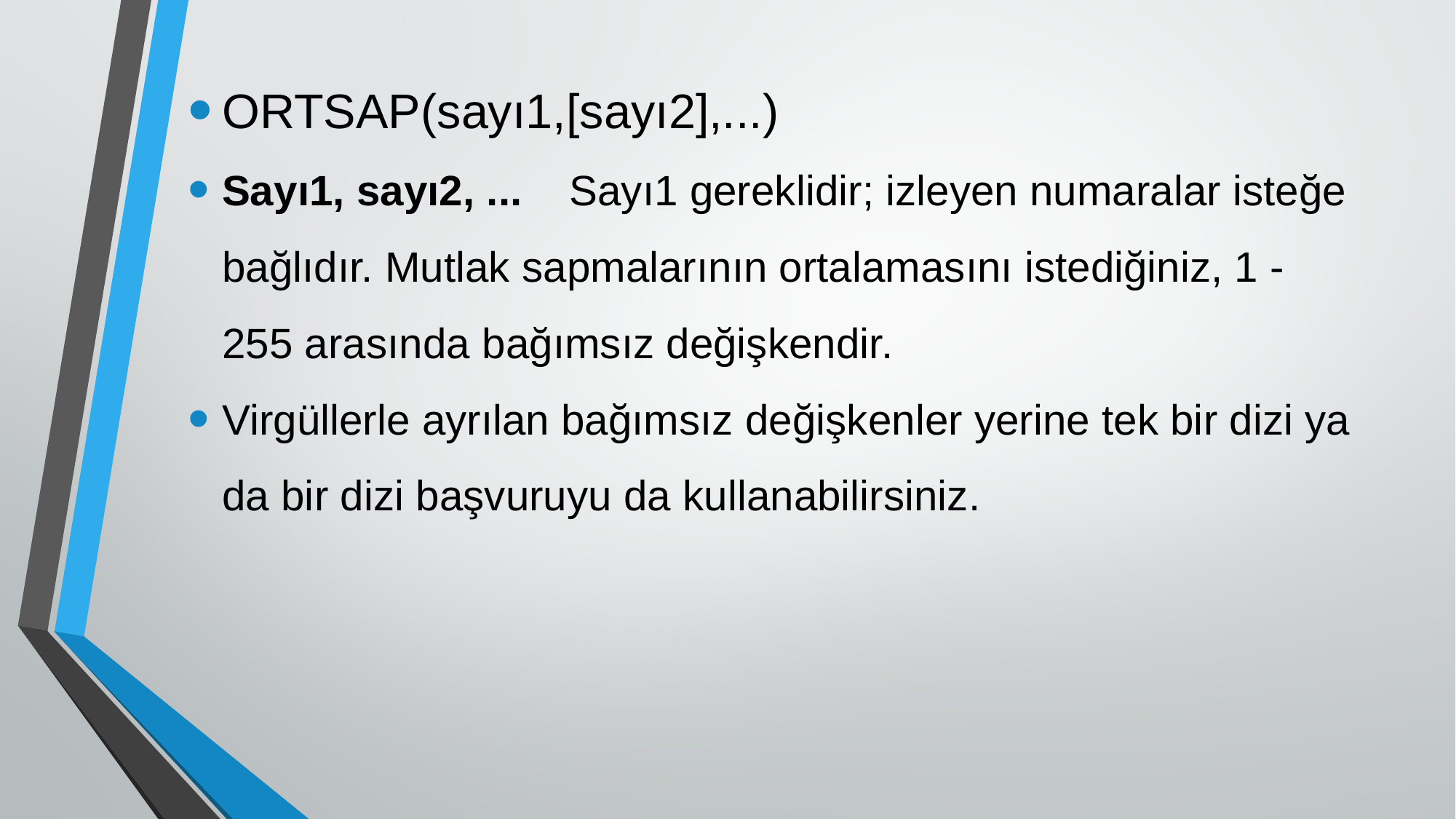

ORTSAP(sayı1,[sayı2],...)
Sayı1, sayı2, ...    Sayı1 gereklidir; izleyen numaralar isteğe bağlıdır. Mutlak sapmalarının ortalamasını istediğiniz, 1 - 255 arasında bağımsız değişkendir.
Virgüllerle ayrılan bağımsız değişkenler yerine tek bir dizi ya da bir dizi başvuruyu da kullanabilirsiniz.